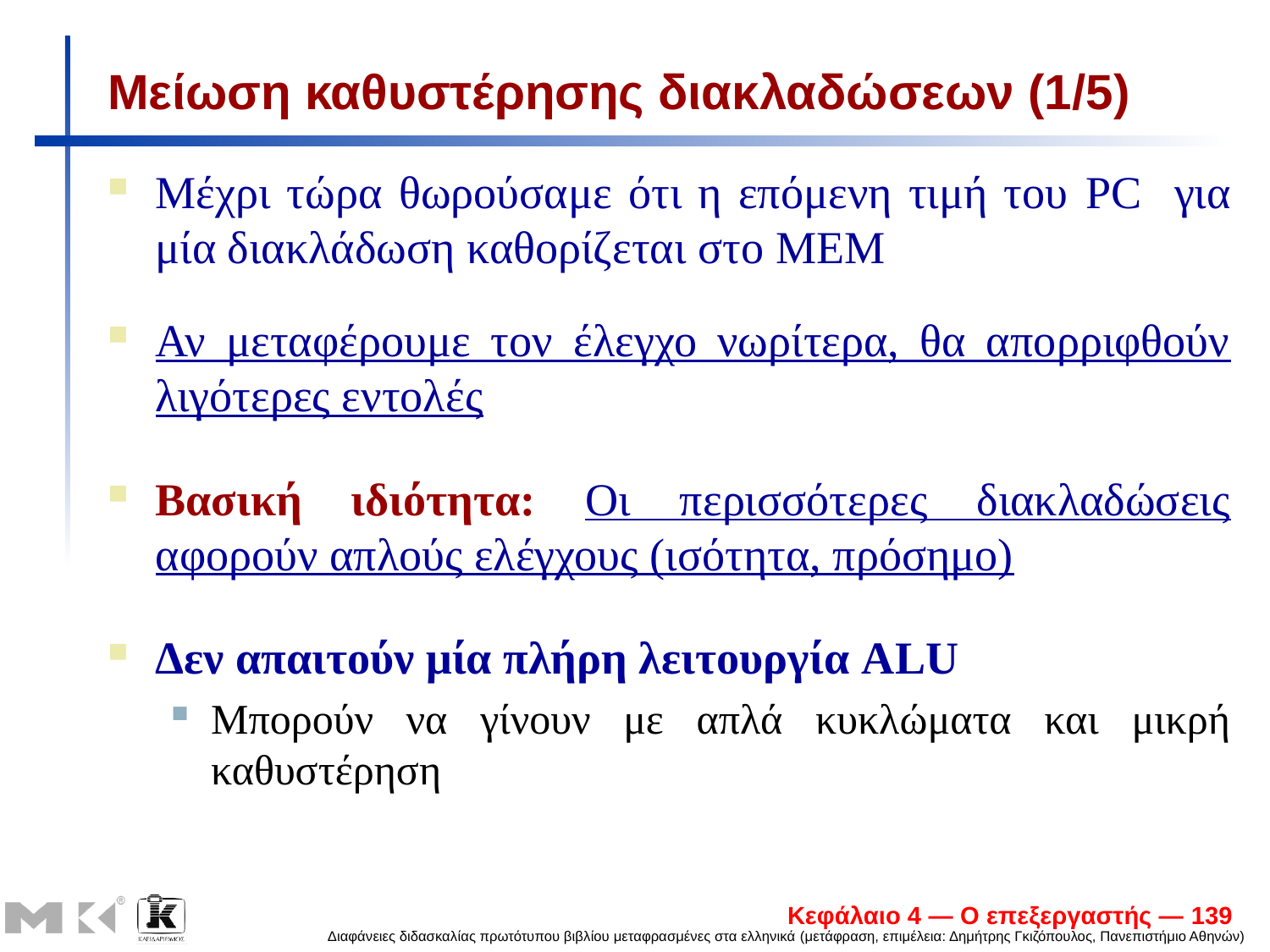

# Μείωση καθυστέρησης διακλαδώσεων (1/5)
Μέχρι τώρα θωρούσαμε ότι η επόμενη τιμή του PC  για μία διακλάδωση καθορίζεται στο ΜΕΜ

Αν μεταφέρουμε τον έλεγχο νωρίτερα, θα απορριφθούν λιγότερες εντολές

Βασική ιδιότητα: Οι περισσότερες διακλαδώσεις αφορούν απλούς ελέγχους (ισότητα, πρόσημο)

Δεν απαιτούν μία πλήρη λειτουργία ALU
Μπορούν να γίνουν με απλά κυκλώματα και μικρή καθυστέρηση
Κεφάλαιο 4 — Ο επεξεργαστής — 139